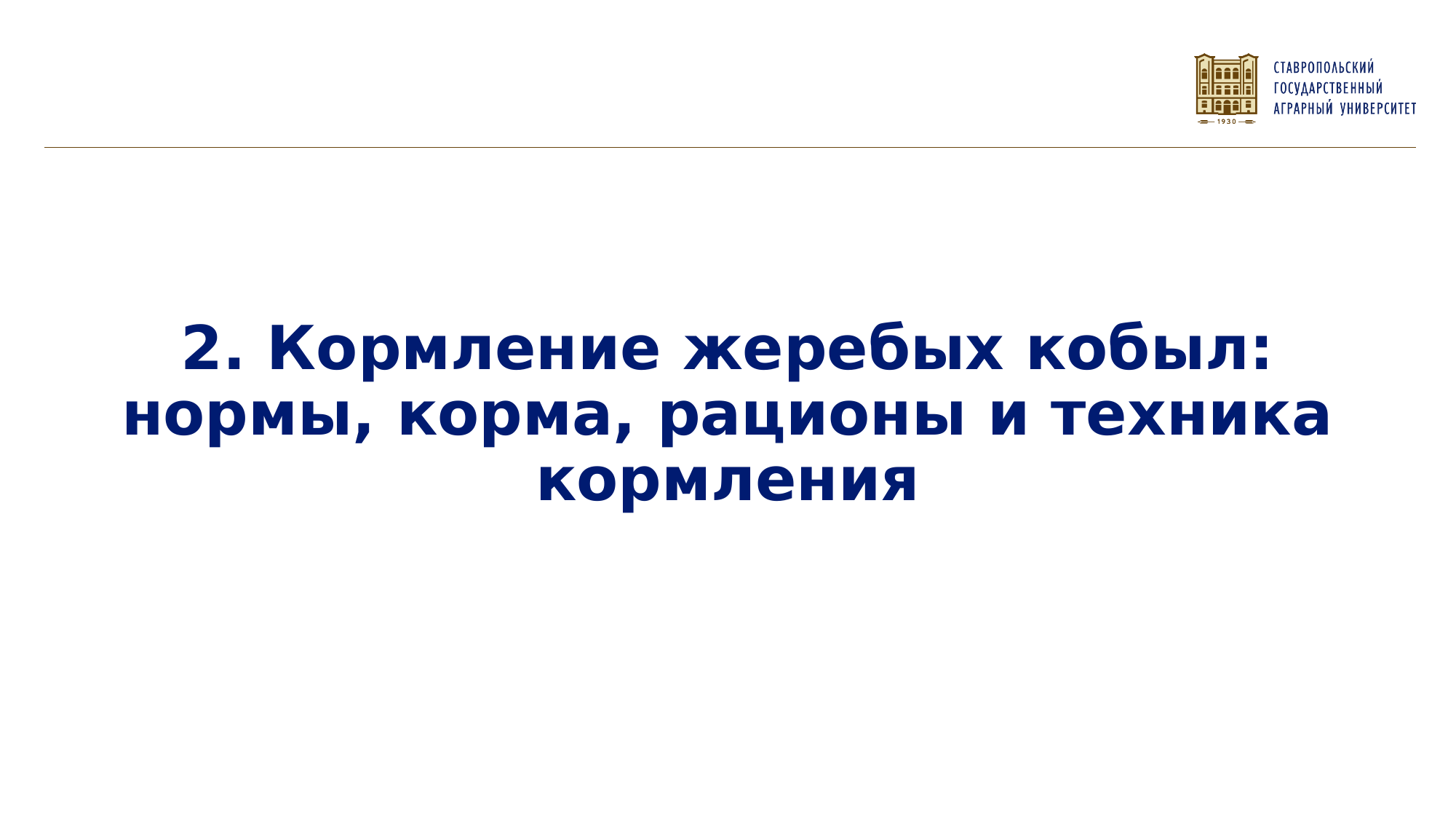

2. Кормление жеребых кобыл: нормы, корма, рационы и техника кормления